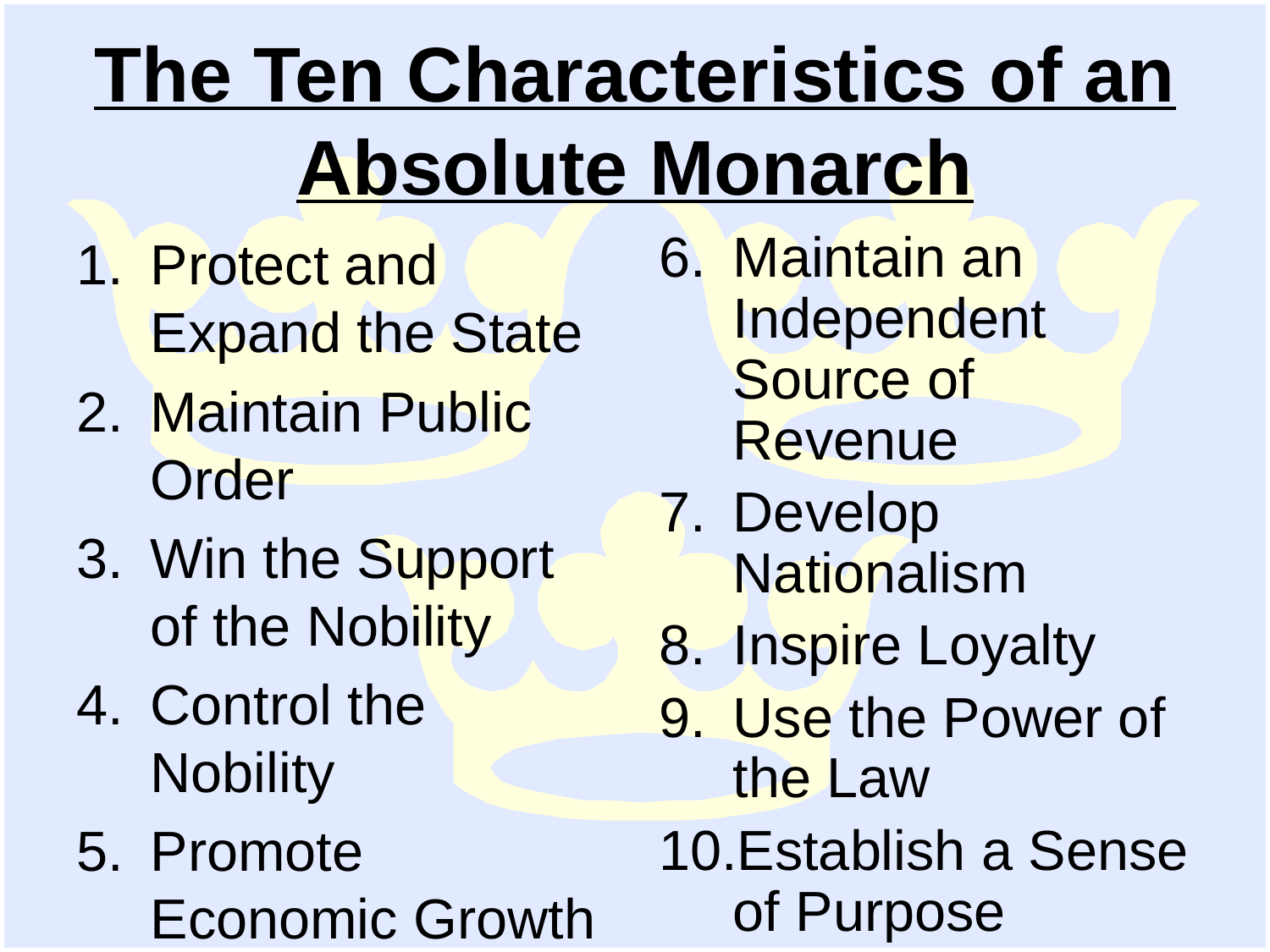

# The Ten Characteristics of an Absolute Monarch
Protect and Expand the State
Maintain Public Order
Win the Support of the Nobility
Control the Nobility
Promote Economic Growth
Maintain an Independent Source of Revenue
Develop Nationalism
Inspire Loyalty
Use the Power of the Law
Establish a Sense of Purpose